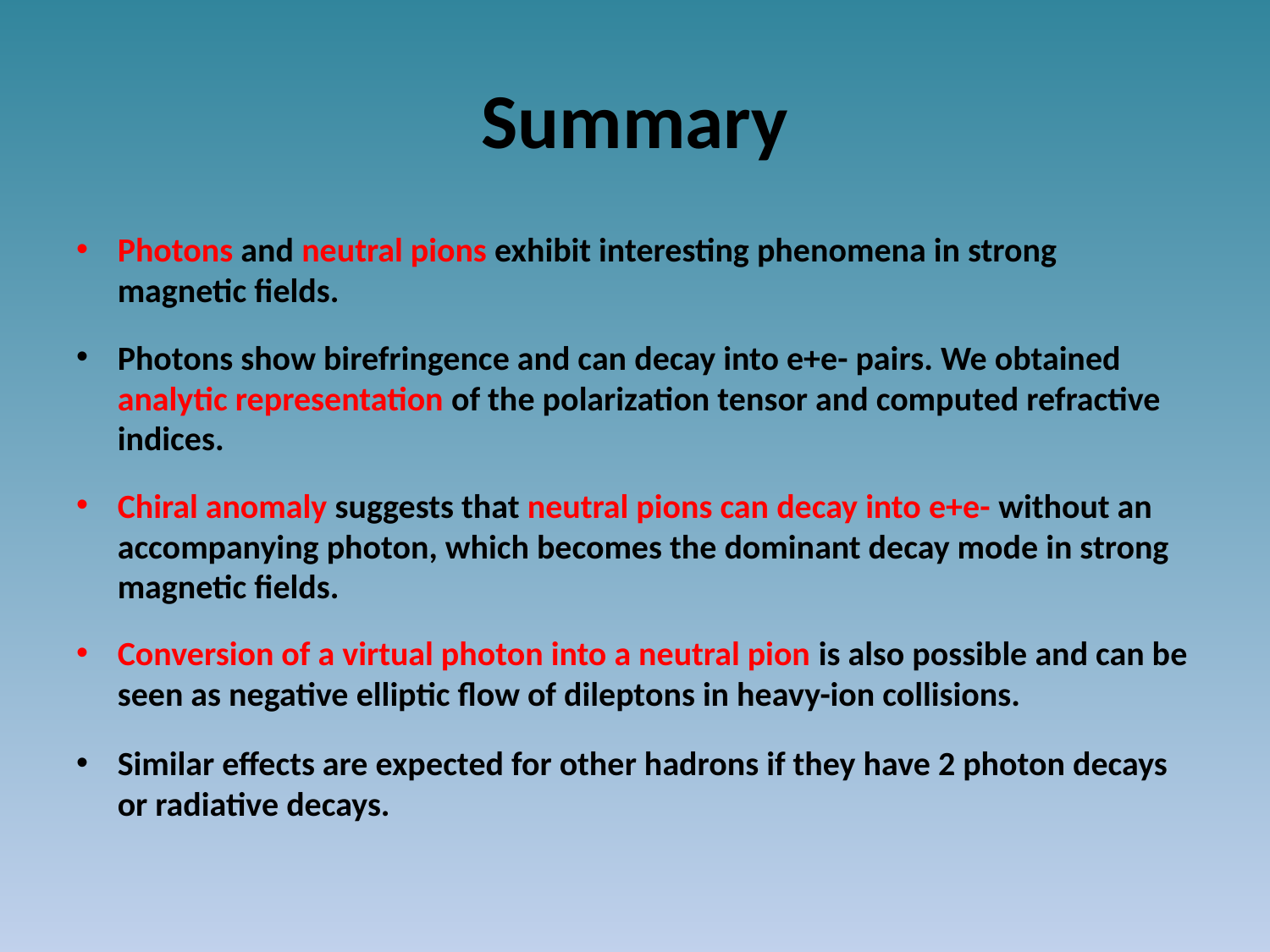

# Summary
Photons and neutral pions exhibit interesting phenomena in strong magnetic fields.

Photons show birefringence and can decay into e+e- pairs. We obtained analytic representation of the polarization tensor and computed refractive indices.

Chiral anomaly suggests that neutral pions can decay into e+e- without an accompanying photon, which becomes the dominant decay mode in strong magnetic fields.

Conversion of a virtual photon into a neutral pion is also possible and can be seen as negative elliptic flow of dileptons in heavy-ion collisions.

Similar effects are expected for other hadrons if they have 2 photon decays or radiative decays.